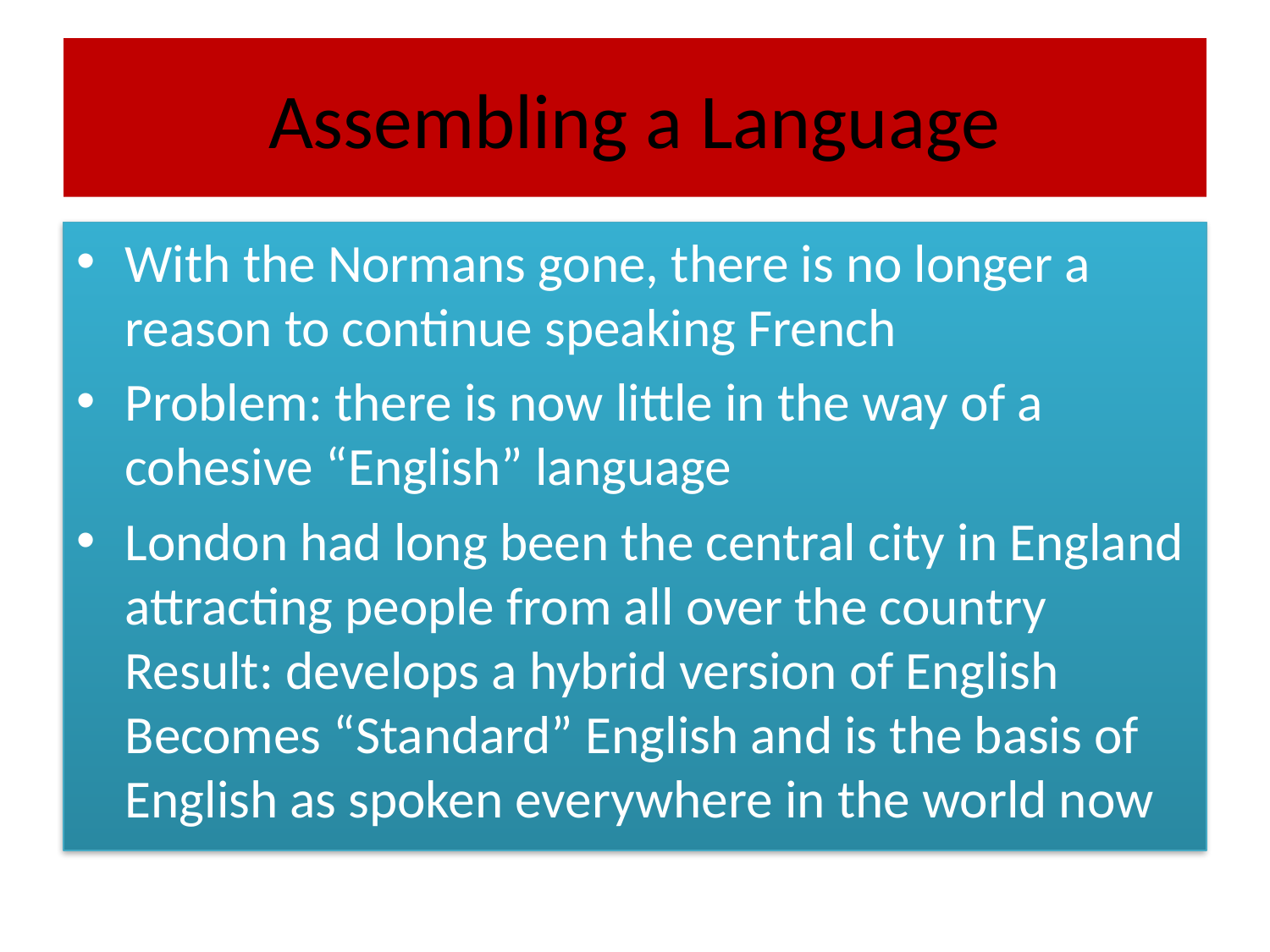

# Assembling a Language
With the Normans gone, there is no longer a reason to continue speaking French
Problem: there is now little in the way of a cohesive “English” language
London had long been the central city in England attracting people from all over the country Result: develops a hybrid version of English Becomes “Standard” English and is the basis of English as spoken everywhere in the world now